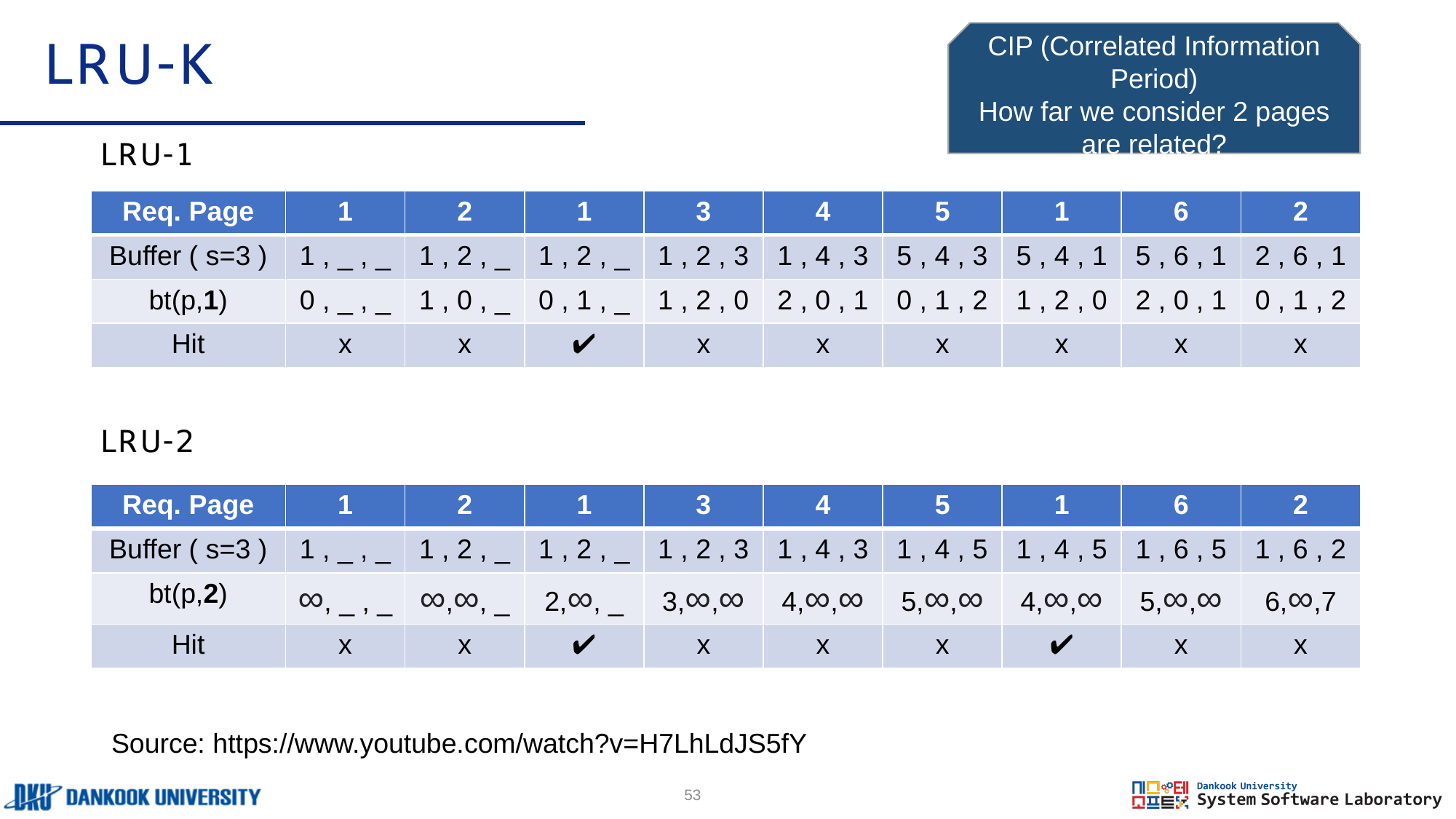

CIP (Correlated Information Period)
How far we consider 2 pages are related?
# LRU-K
LRU-1
| Req. Page | 1 | 2 | 1 | 3 | 4 | 5 | 1 | 6 | 2 |
| --- | --- | --- | --- | --- | --- | --- | --- | --- | --- |
| Buffer ( s=3 ) | 1 , \_ , \_ | 1 , 2 , \_ | 1 , 2 , \_ | 1 , 2 , 3 | 1 , 4 , 3 | 5 , 4 , 3 | 5 , 4 , 1 | 5 , 6 , 1 | 2 , 6 , 1 |
| bt(p,1) | 0 , \_ , \_ | 1 , 0 , \_ | 0 , 1 , \_ | 1 , 2 , 0 | 2 , 0 , 1 | 0 , 1 , 2 | 1 , 2 , 0 | 2 , 0 , 1 | 0 , 1 , 2 |
| Hit | x | x | ✔ | x | x | x | x | x | x |
LRU-2
| Req. Page | 1 | 2 | 1 | 3 | 4 | 5 | 1 | 6 | 2 |
| --- | --- | --- | --- | --- | --- | --- | --- | --- | --- |
| Buffer ( s=3 ) | 1 , \_ , \_ | 1 , 2 , \_ | 1 , 2 , \_ | 1 , 2 , 3 | 1 , 4 , 3 | 1 , 4 , 5 | 1 , 4 , 5 | 1 , 6 , 5 | 1 , 6 , 2 |
| bt(p,2) | ∞, \_ , \_ | ∞,∞, \_ | 2,∞, \_ | 3,∞,∞ | 4,∞,∞ | 5,∞,∞ | 4,∞,∞ | 5,∞,∞ | 6,∞,7 |
| Hit | x | x | ✔ | x | x | x | ✔ | x | x |
Source: https://www.youtube.com/watch?v=H7LhLdJS5fY
53